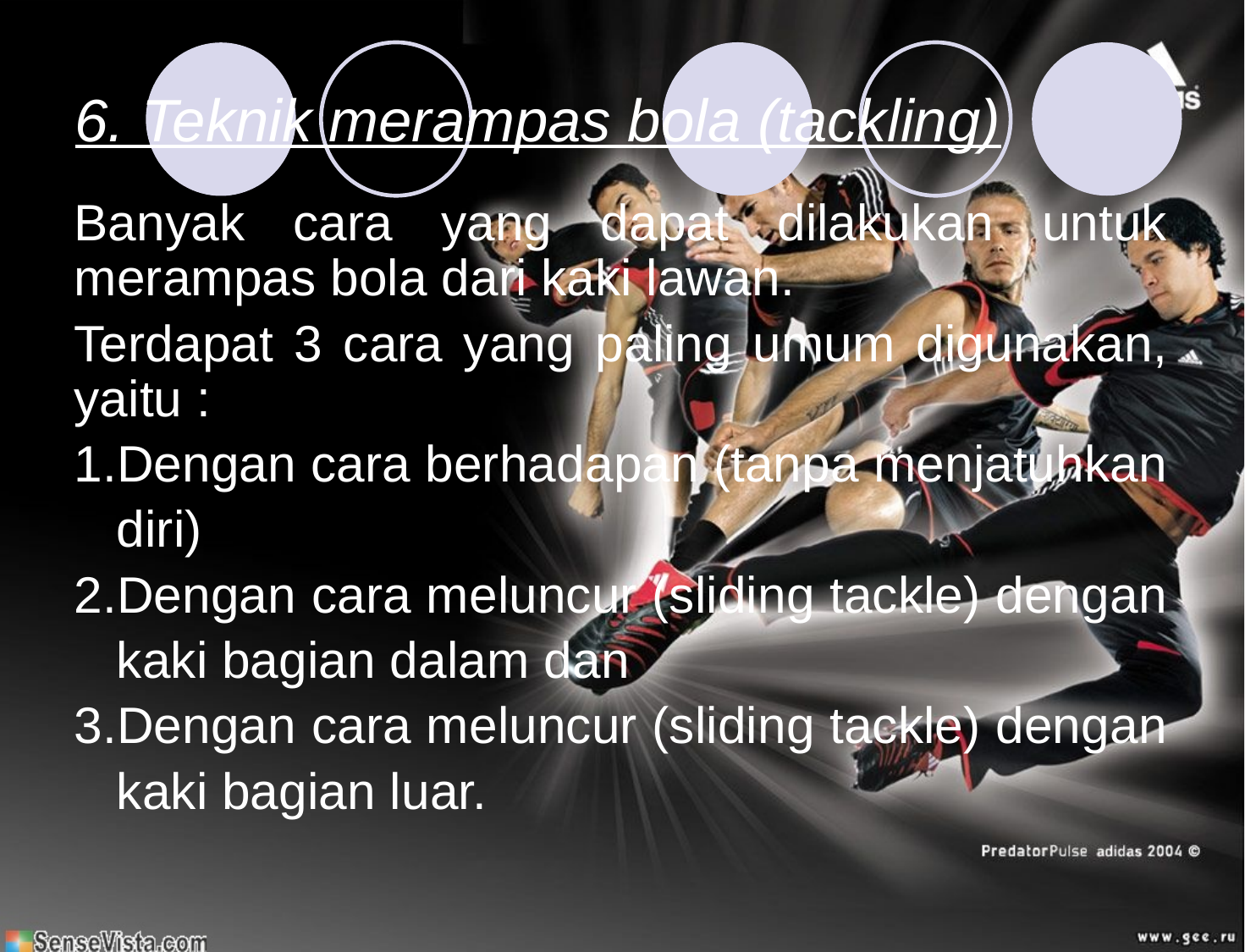

# 6. Teknik merampas bola (tackling)
Banyak cara yang dapat dilakukan untuk merampas bola dari kaki lawan.
Terdapat 3 cara yang paling umum digunakan, yaitu :
1.Dengan cara berhadapan (tanpa menjatuhkan
   diri)
2.Dengan cara meluncur (sliding tackle) dengan
   kaki bagian dalam dan
3.Dengan cara meluncur (sliding tackle) dengan
   kaki bagian luar.